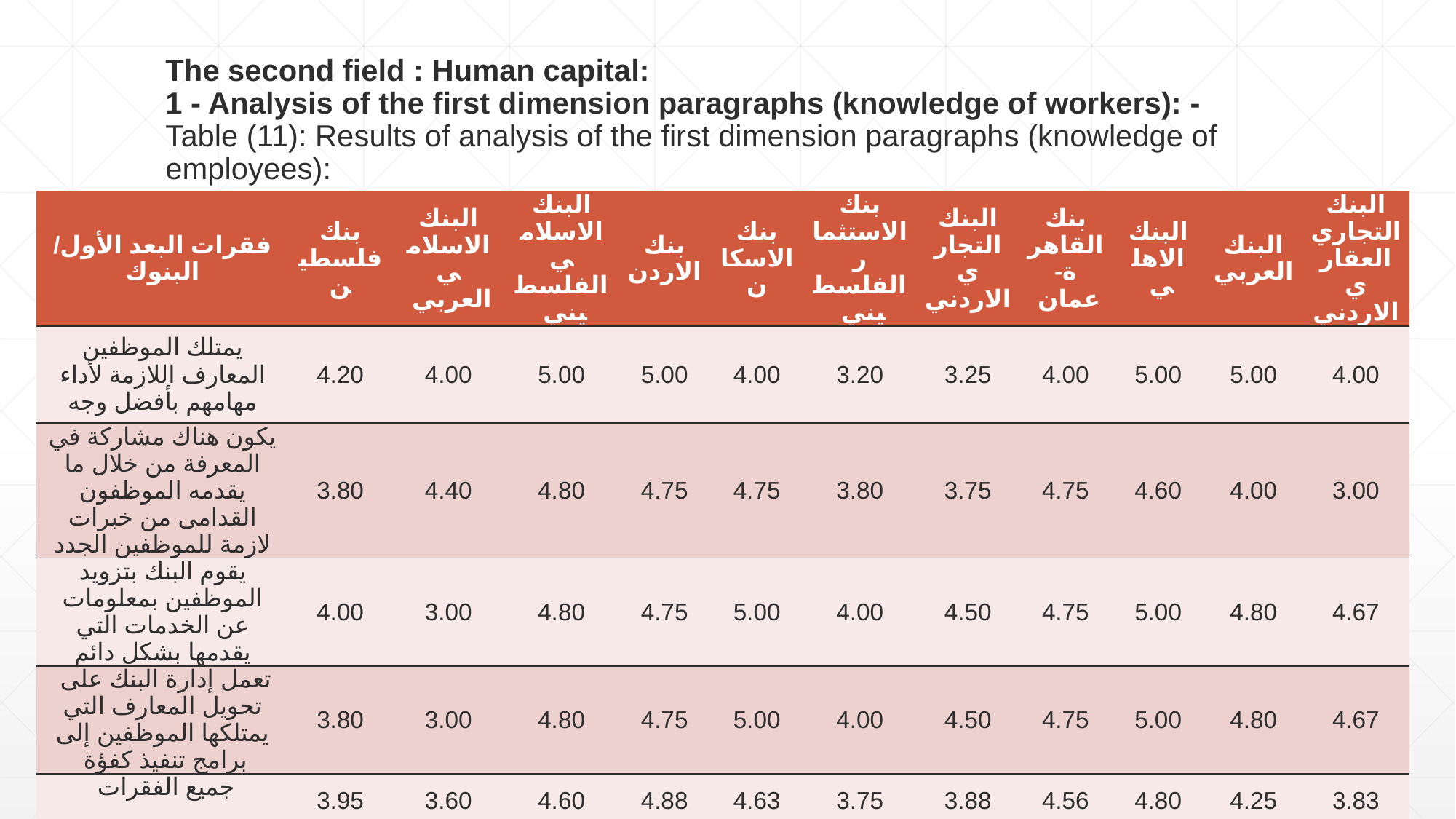

# The second field : Human capital: 1 - Analysis of the first dimension paragraphs (knowledge of workers): - Table (11): Results of analysis of the first dimension paragraphs (knowledge of employees):
| فقرات البعد الأول/ البنوك | بنك فلسطين | البنك الاسلامي العربي | البنك الاسلامي الفلسطيني | بنك الاردن | بنك الاسكان | بنك الاستثمار الفلسطيني | البنك التجاري الاردني | بنك القاهرة-عمان | البنك الاهلي | البنك العربي | البنك التجاري العقاري الاردني |
| --- | --- | --- | --- | --- | --- | --- | --- | --- | --- | --- | --- |
| يمتلك الموظفين المعارف اللازمة لأداء مهامهم بأفضل وجه | 4.20 | 4.00 | 5.00 | 5.00 | 4.00 | 3.20 | 3.25 | 4.00 | 5.00 | 5.00 | 4.00 |
| يكون هناك مشاركة في المعرفة من خلال ما يقدمه الموظفون القدامى من خبرات لازمة للموظفين الجدد | 3.80 | 4.40 | 4.80 | 4.75 | 4.75 | 3.80 | 3.75 | 4.75 | 4.60 | 4.00 | 3.00 |
| يقوم البنك بتزويد الموظفين بمعلومات عن الخدمات التي يقدمها بشكل دائم | 4.00 | 3.00 | 4.80 | 4.75 | 5.00 | 4.00 | 4.50 | 4.75 | 5.00 | 4.80 | 4.67 |
| تعمل إدارة البنك على تحويل المعارف التي يمتلكها الموظفين إلى برامج تنفيذ كفؤة | 3.80 | 3.00 | 4.80 | 4.75 | 5.00 | 4.00 | 4.50 | 4.75 | 5.00 | 4.80 | 4.67 |
| جميع الفقرات | 3.95 | 3.60 | 4.60 | 4.88 | 4.63 | 3.75 | 3.88 | 4.56 | 4.80 | 4.25 | 3.83 |